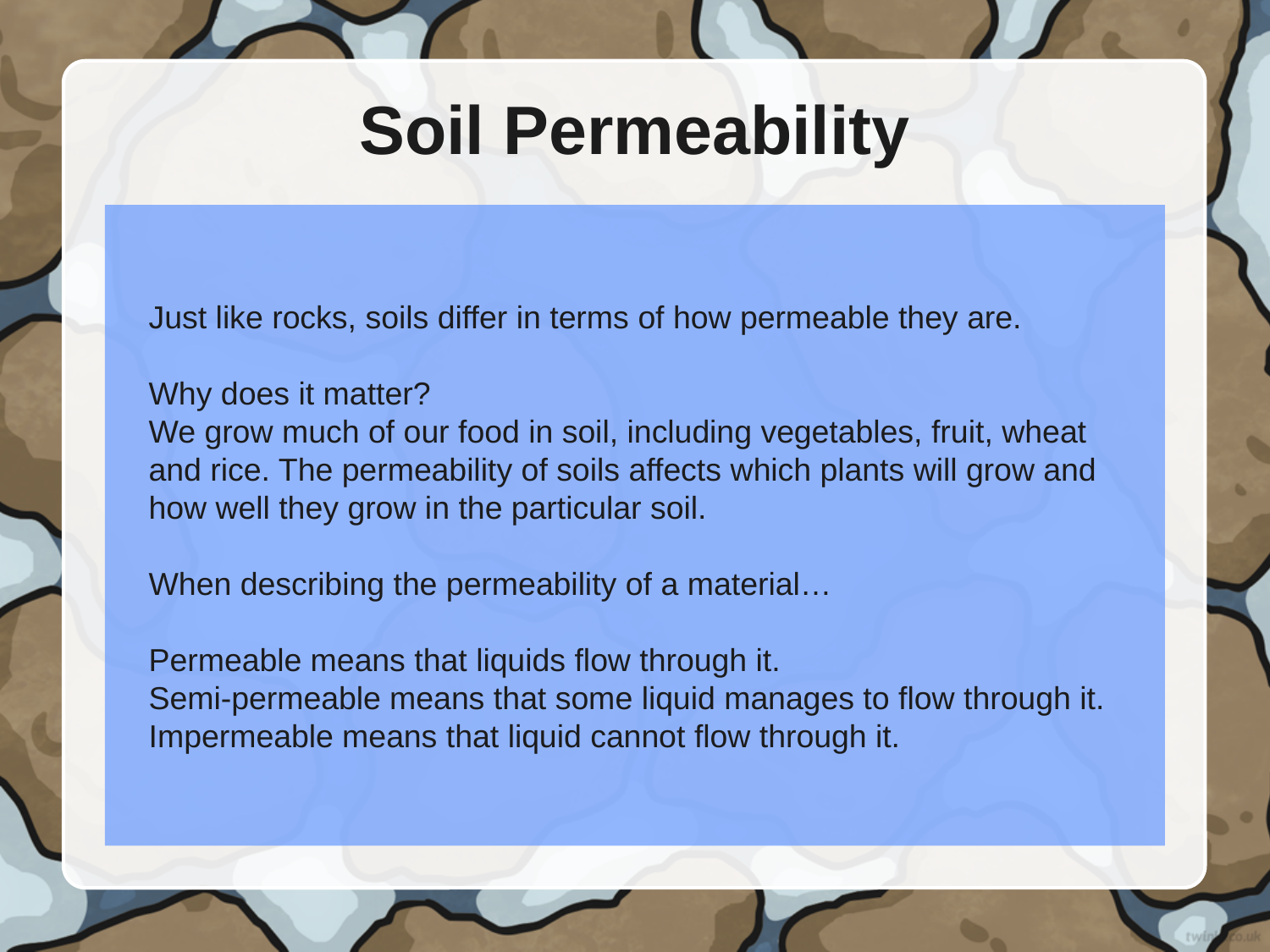

# Soil Permeability

Just like rocks, soils differ in terms of how permeable they are.

Why does it matter?
We grow much of our food in soil, including vegetables, fruit, wheat and rice. The permeability of soils affects which plants will grow and how well they grow in the particular soil.

When describing the permeability of a material…
Permeable means that liquids flow through it.
Semi-permeable means that some liquid manages to flow through it.
Impermeable means that liquid cannot flow through it.